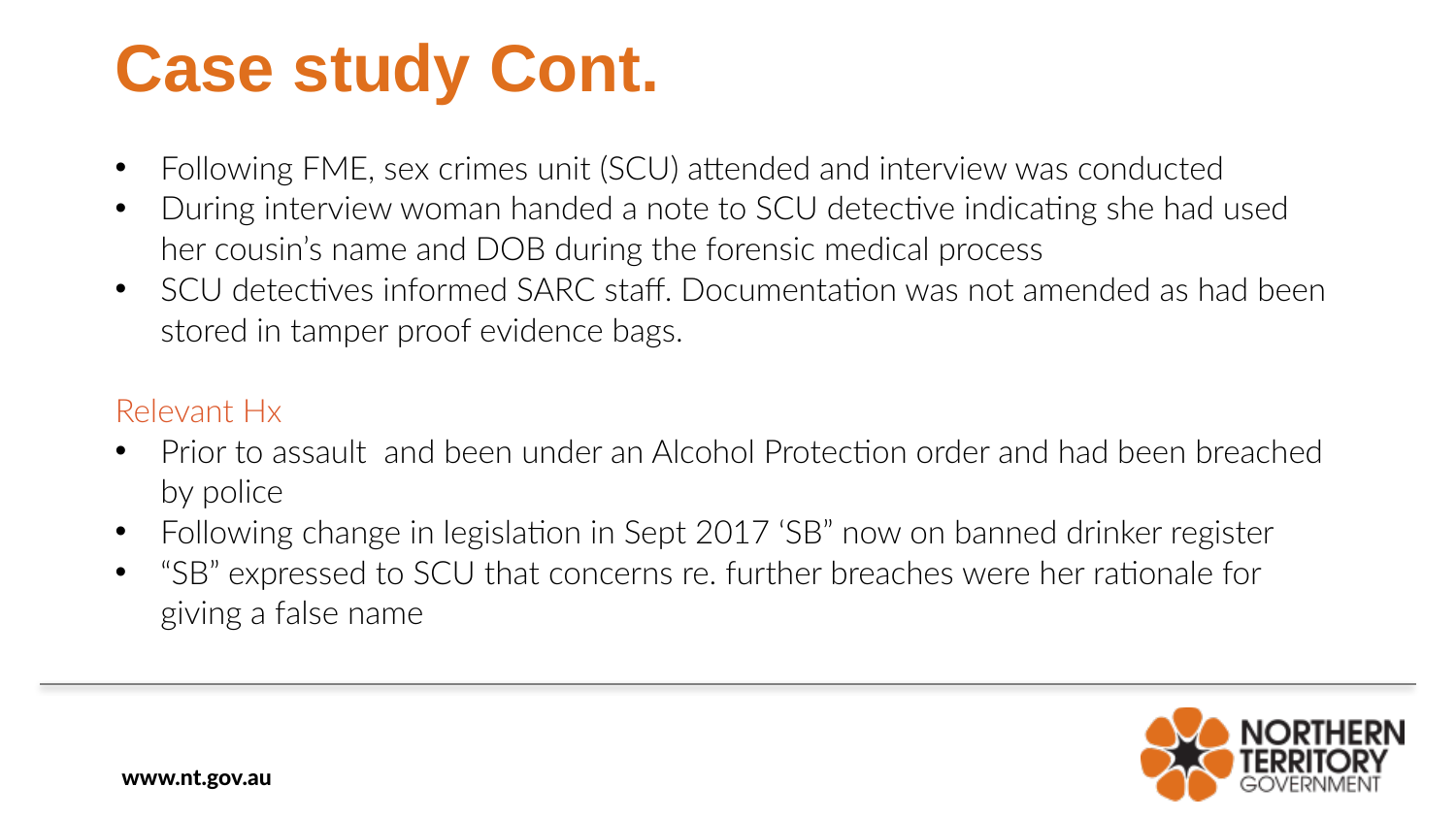

# Case study Cont.

Following FME, sex crimes unit (SCU) attended and interview was conducted
During interview woman handed a note to SCU detective indicating she had used her cousin’s name and DOB during the forensic medical process
SCU detectives informed SARC staff. Documentation was not amended as had been stored in tamper proof evidence bags.

Relevant Hx
Prior to assault  and been under an Alcohol Protection order and had been breached by police
Following change in legislation in Sept 2017 ‘SB” now on banned drinker register
“SB” expressed to SCU that concerns re. further breaches were her rationale for giving a false name